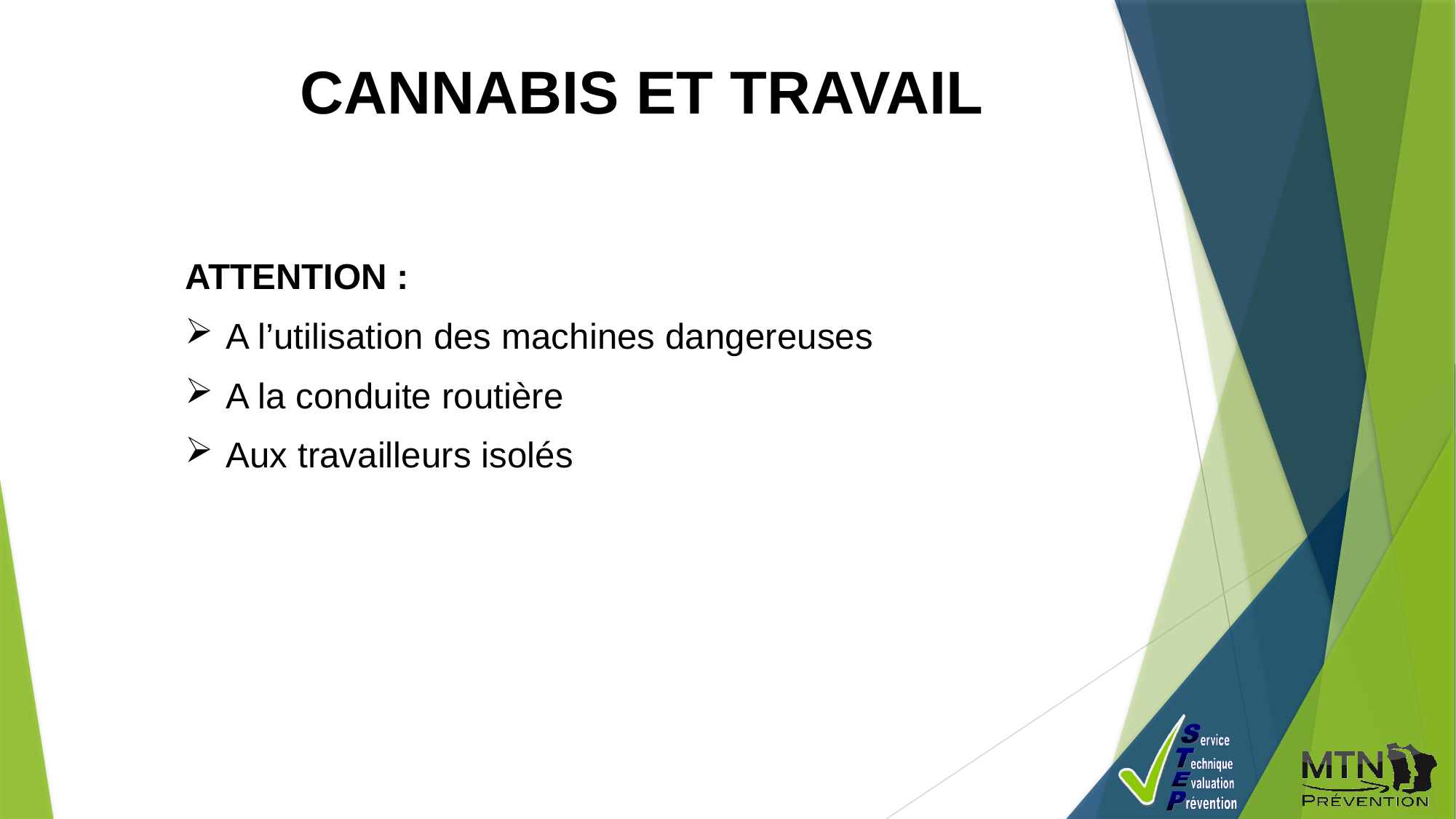

CANNABIS ET TRAVAIL
ATTENTION :
A l’utilisation des machines dangereuses
A la conduite routière
Aux travailleurs isolés